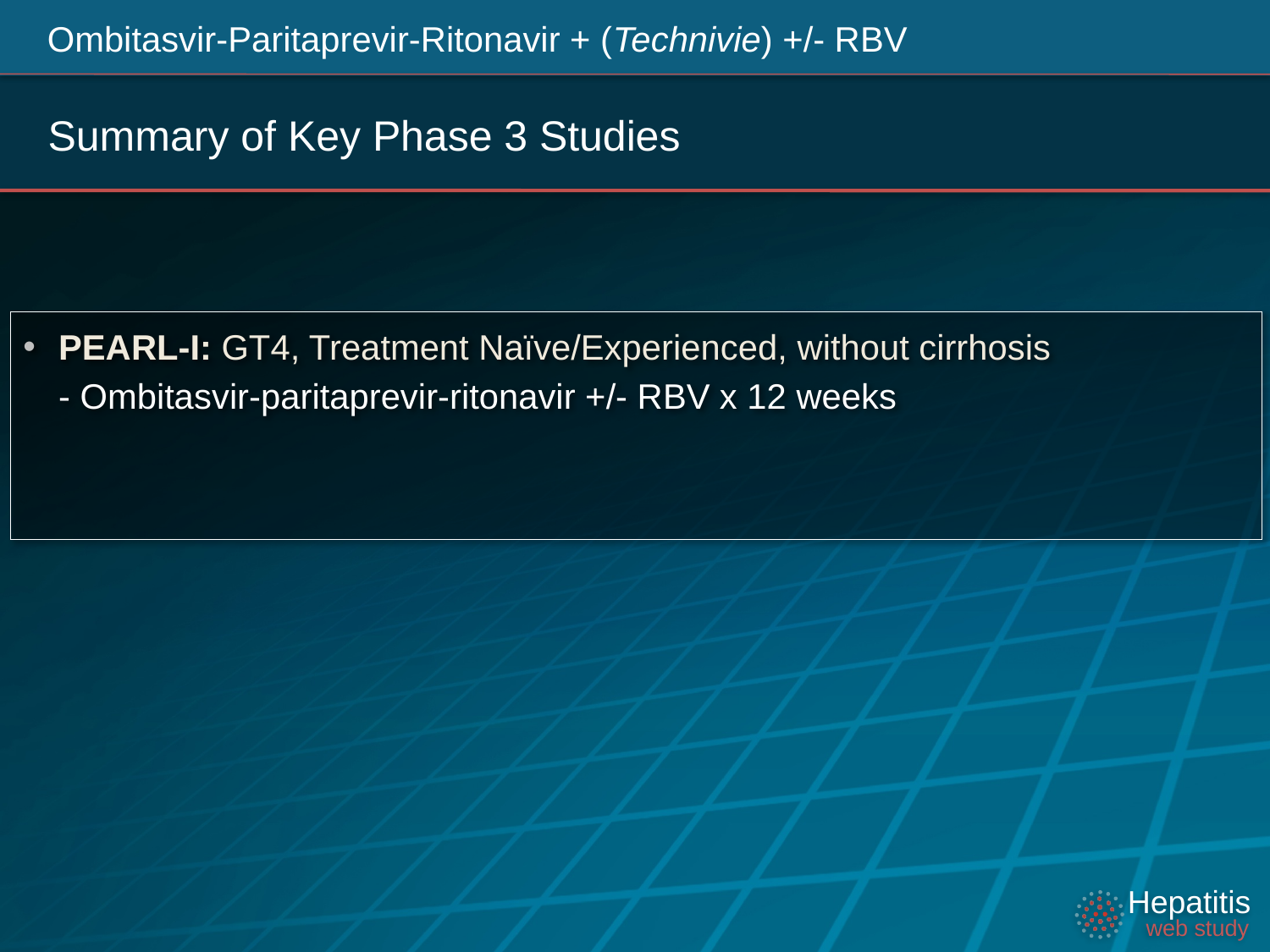

Ombitasvir-Paritaprevir-Ritonavir + (Technivie) +/- RBV
   Summary of Key Phase 3 Studies
PEARL-I: GT4, Treatment Naïve/Experienced, without cirrhosis
- Ombitasvir-paritaprevir-ritonavir +/- RBV x 12 weeks